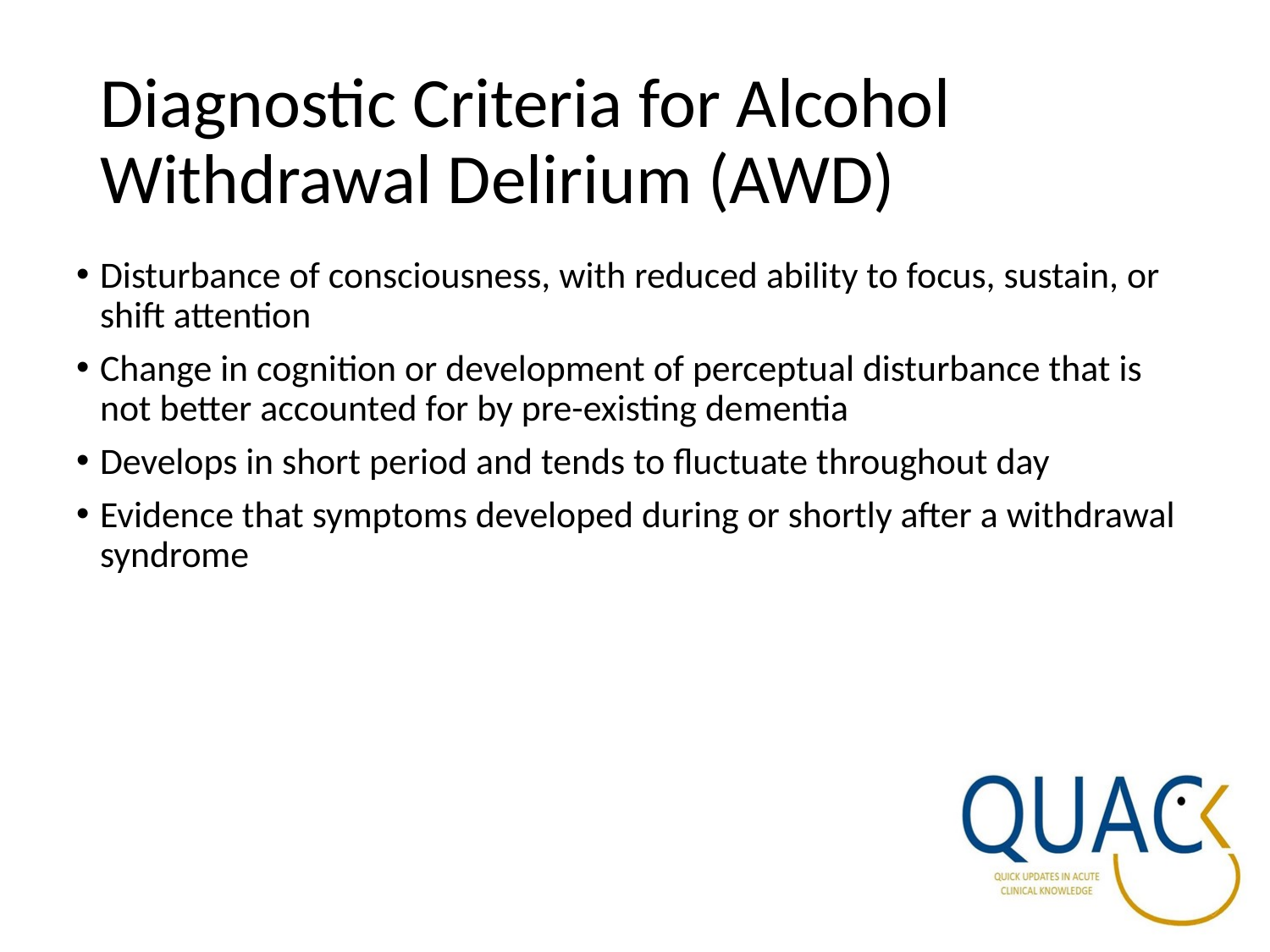

# Diagnostic Criteria for Alcohol Withdrawal Delirium (AWD)
Disturbance of consciousness, with reduced ability to focus, sustain, or shift attention
Change in cognition or development of perceptual disturbance that is not better accounted for by pre-existing dementia
Develops in short period and tends to fluctuate throughout day
Evidence that symptoms developed during or shortly after a withdrawal syndrome